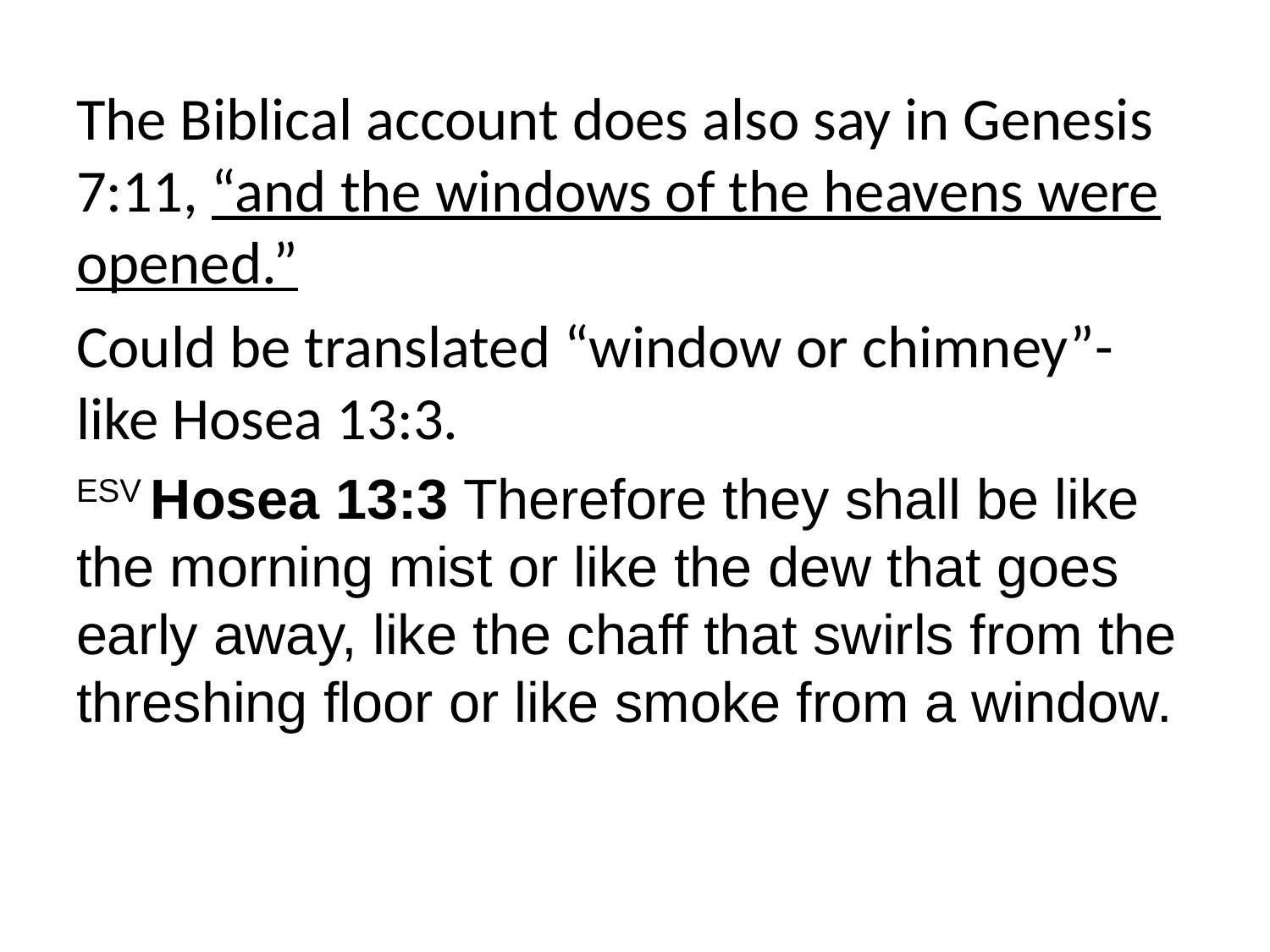

The Biblical account does also say in Genesis 7:11, “and the windows of the heavens were opened.”
Could be translated “window or chimney”-like Hosea 13:3.
ESV Hosea 13:3 Therefore they shall be like the morning mist or like the dew that goes early away, like the chaff that swirls from the threshing floor or like smoke from a window.